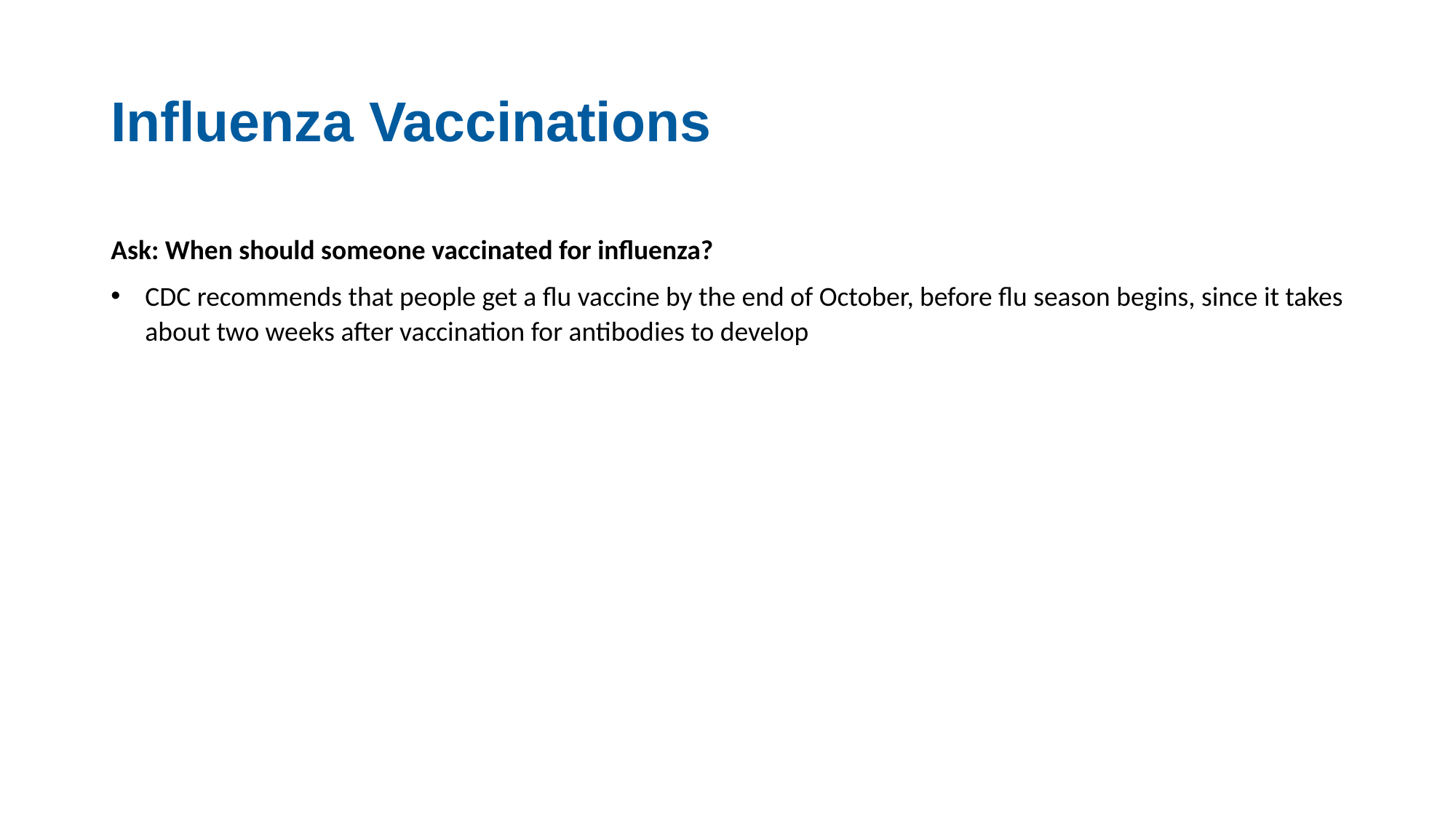

# Influenza Vaccinations

Ask: When should someone vaccinated for influenza?
CDC recommends that people get a flu vaccine by the end of October, before flu season begins, since it takes about two weeks after vaccination for antibodies to develop